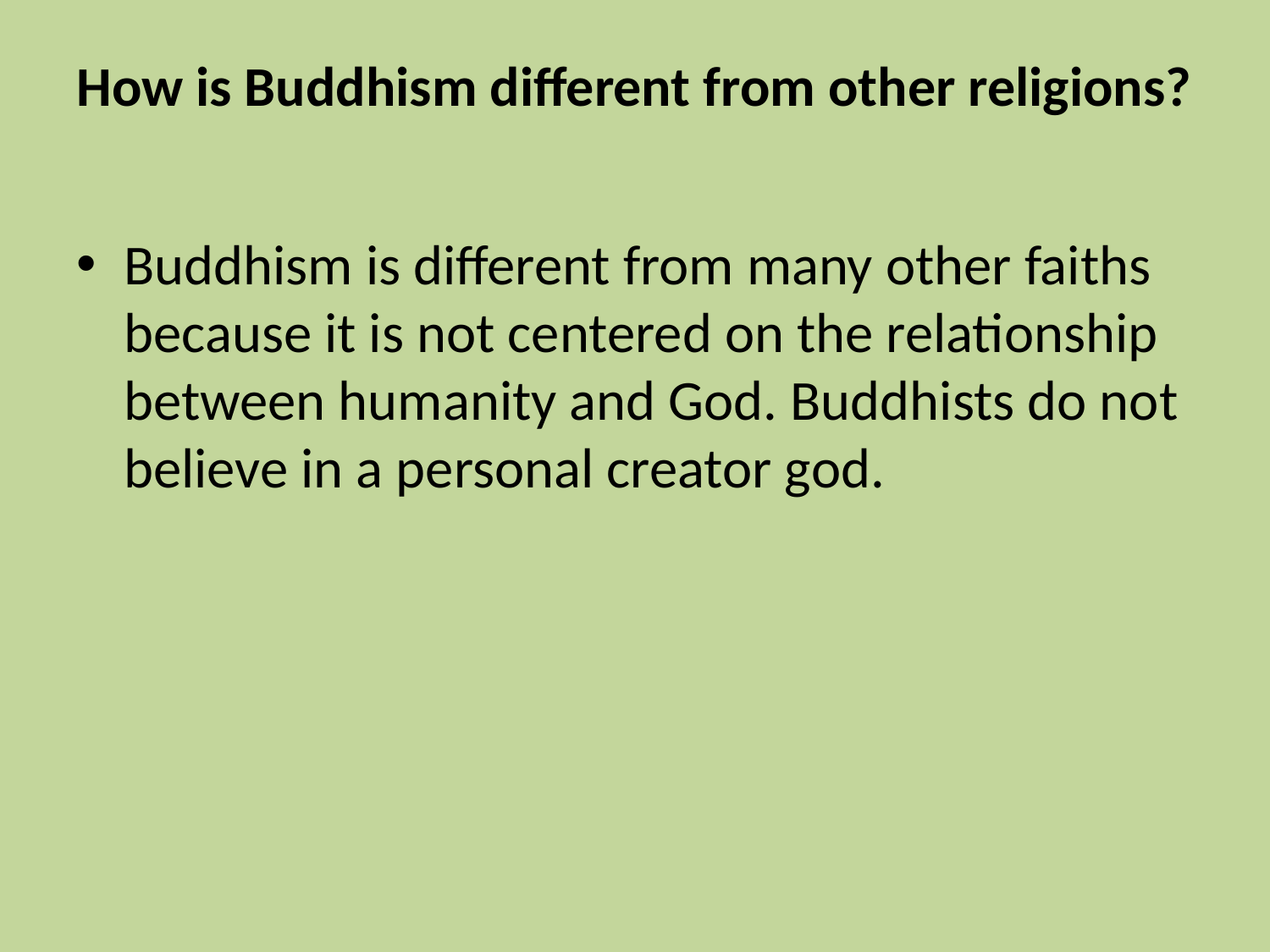

# How is Buddhism different from other religions?
Buddhism is different from many other faiths because it is not centered on the relationship between humanity and God. Buddhists do not believe in a personal creator god.